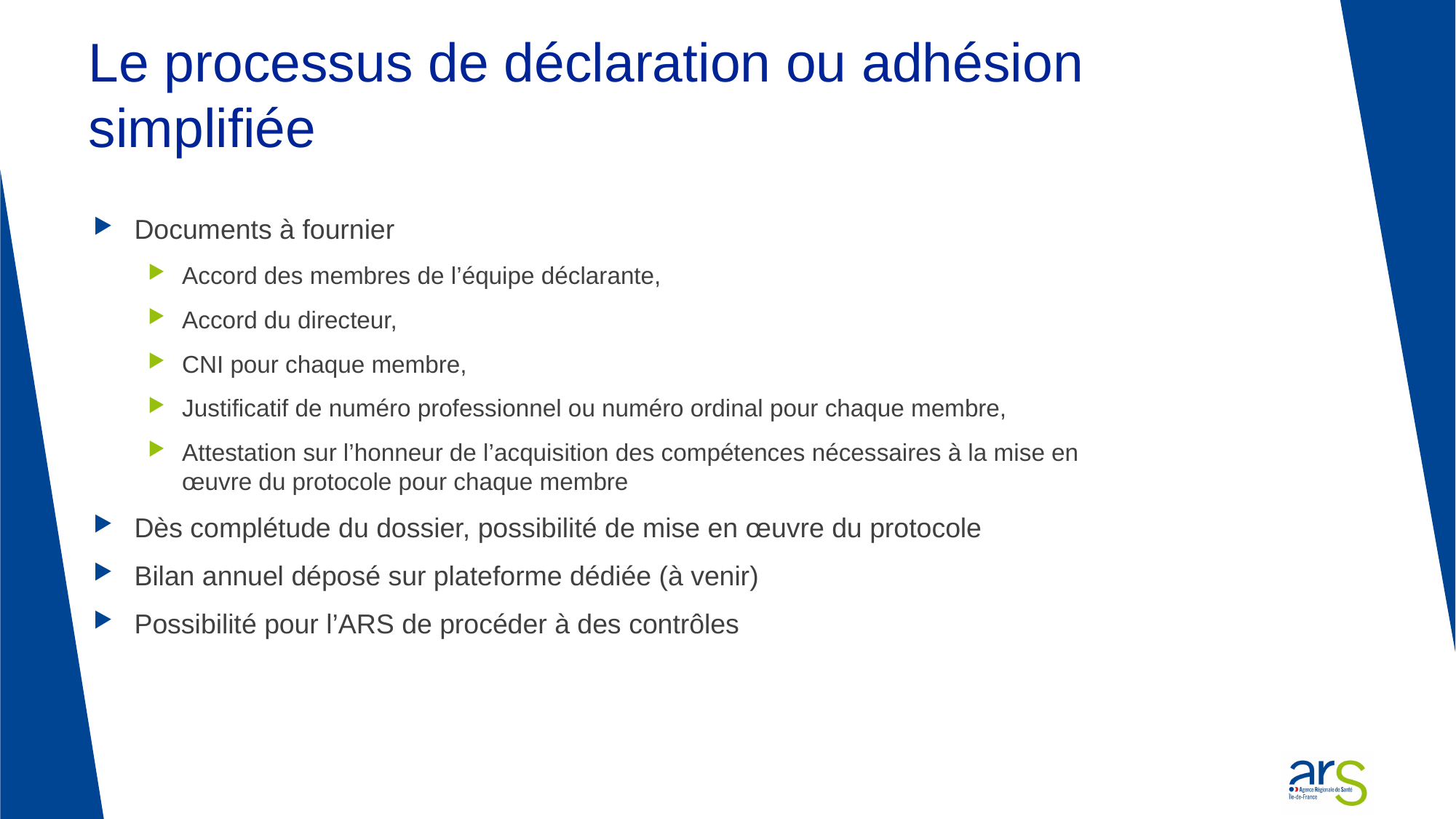

# Le processus de déclaration ou adhésion simplifiée
Documents à fournier
Accord des membres de l’équipe déclarante,
Accord du directeur,
CNI pour chaque membre,
Justificatif de numéro professionnel ou numéro ordinal pour chaque membre,
Attestation sur l’honneur de l’acquisition des compétences nécessaires à la mise en œuvre du protocole pour chaque membre
Dès complétude du dossier, possibilité de mise en œuvre du protocole
Bilan annuel déposé sur plateforme dédiée (à venir)
Possibilité pour l’ARS de procéder à des contrôles